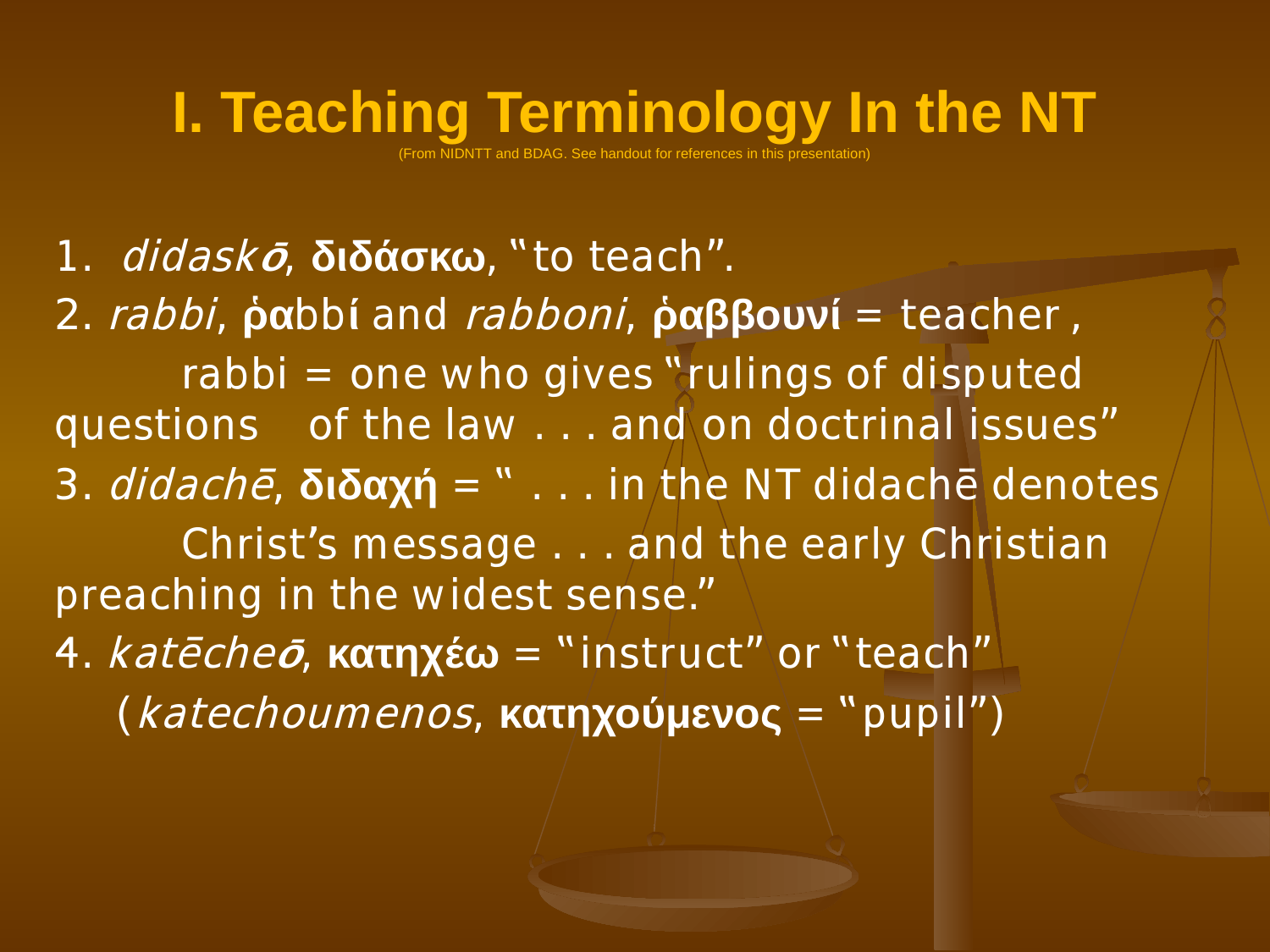

# I. Teaching Terminology In the NT (From NIDNTT and BDAG. See handout for references in this presentation)
1.  didaskō, διδάσκω, “to teach”.
2. rabbi, ῥαbbί and rabboni, ῥαββουνί = teacher	,
	rabbi = one who gives “rulings of disputed questions 	of the law . . . and on doctrinal issues”
3. didachē, διδαχή = “ . . . in the NT didachē denotes
	Christ’s message . . . and the early Christian 	preaching in the widest sense.”
4. katēcheō, κατηχέω = “instruct” or “teach”
     (katechoumenos, κατηχούμενος = “pupil”)